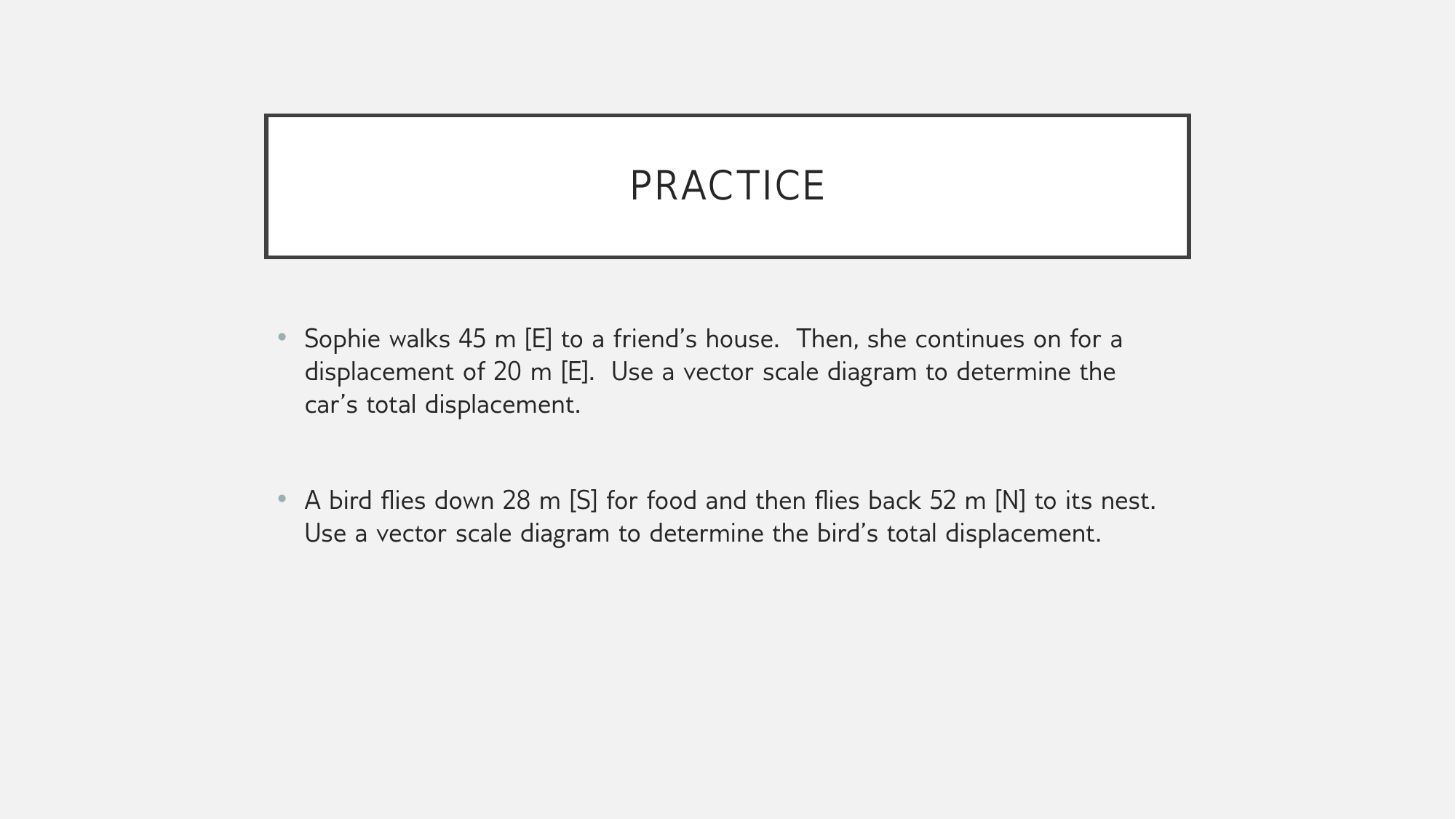

# Practice
Sophie walks 45 m [E] to a friend’s house.  Then, she continues on for a displacement of 20 m [E].  Use a vector scale diagram to determine the car’s total displacement.

A bird flies down 28 m [S] for food and then flies back 52 m [N] to its nest.  Use a vector scale diagram to determine the bird’s total displacement.